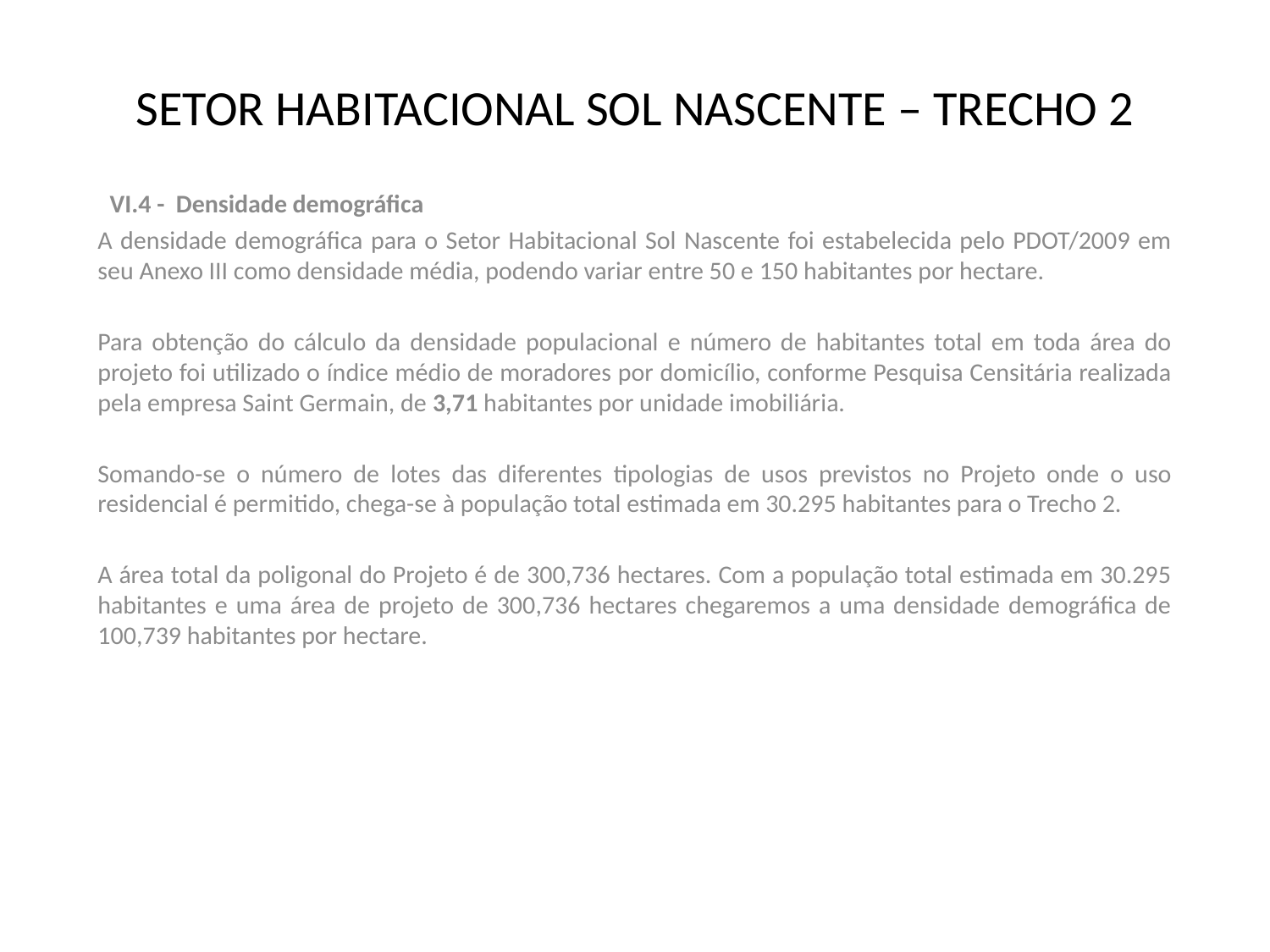

# SETOR HABITACIONAL SOL NASCENTE – TRECHO 2

  VI.4 -  Densidade demográfica
A densidade demográfica para o Setor Habitacional Sol Nascente foi estabelecida pelo PDOT/2009 em seu Anexo III como densidade média, podendo variar entre 50 e 150 habitantes por hectare.

Para obtenção do cálculo da densidade populacional e número de habitantes total em toda área do projeto foi utilizado o índice médio de moradores por domicílio, conforme Pesquisa Censitária realizada pela empresa Saint Germain, de 3,71 habitantes por unidade imobiliária.

Somando-se o número de lotes das diferentes tipologias de usos previstos no Projeto onde o uso residencial é permitido, chega-se à população total estimada em 30.295 habitantes para o Trecho 2.

A área total da poligonal do Projeto é de 300,736 hectares. Com a população total estimada em 30.295 habitantes e uma área de projeto de 300,736 hectares chegaremos a uma densidade demográfica de 100,739 habitantes por hectare.